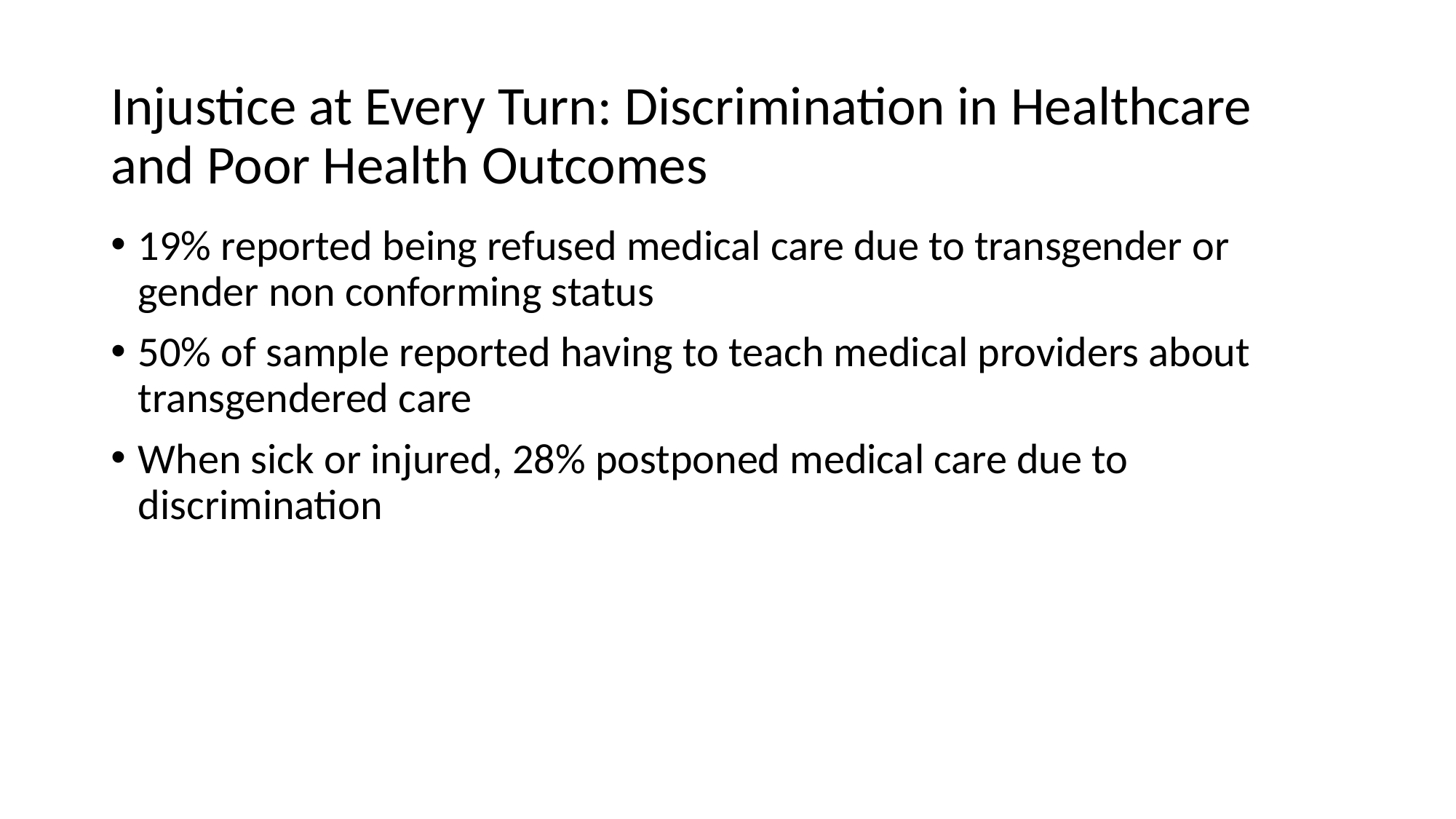

# Injustice at Every Turn: Discrimination in Healthcare and Poor Health Outcomes
19% reported being refused medical care due to transgender or gender non conforming status
50% of sample reported having to teach medical providers about transgendered care
When sick or injured, 28% postponed medical care due to discrimination